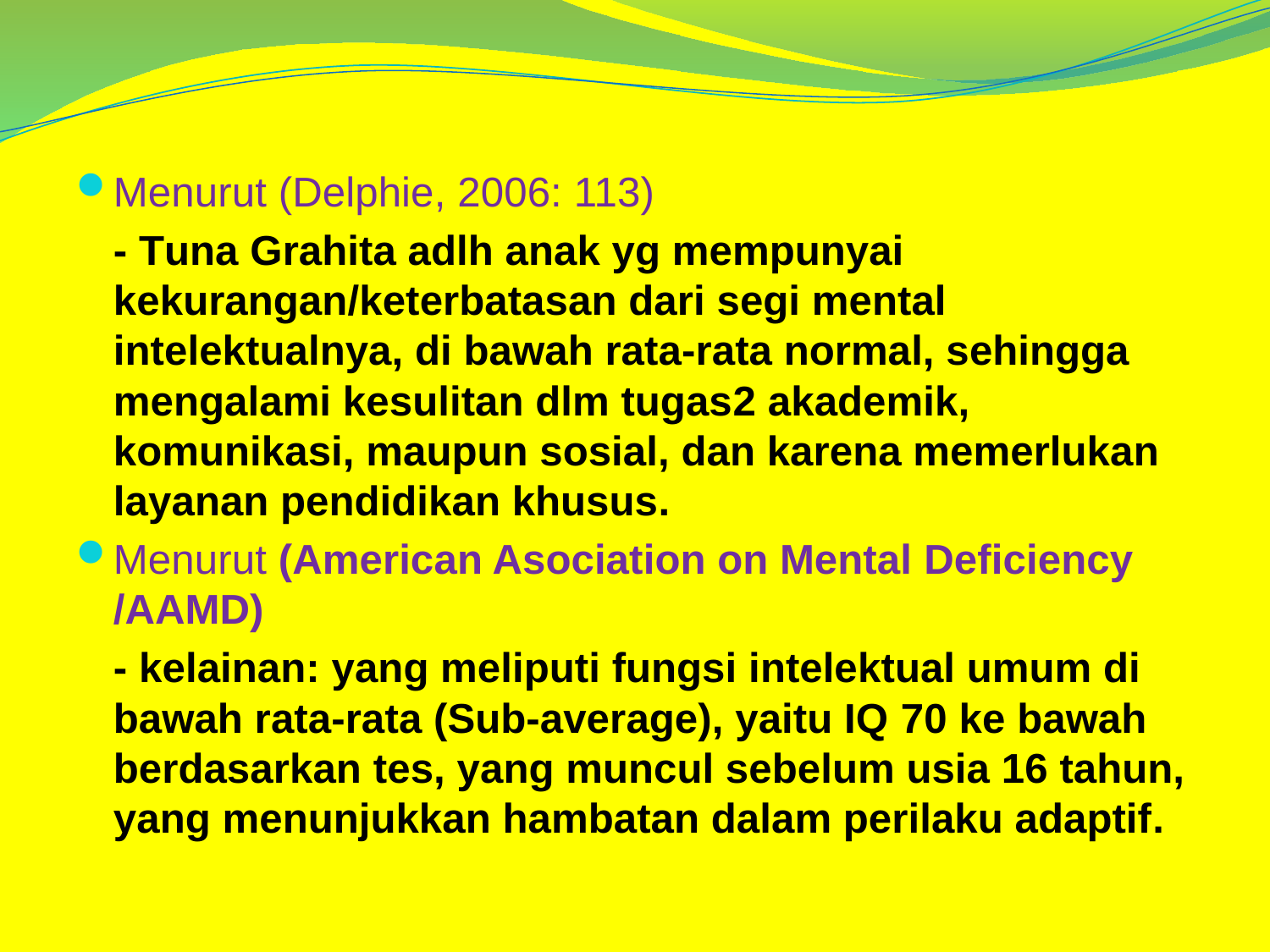

Menurut (Delphie, 2006: 113)
	- Tuna Grahita adlh anak yg mempunyai kekurangan/keterbatasan dari segi mental intelektualnya, di bawah rata-rata normal, sehingga mengalami kesulitan dlm tugas2 akademik, komunikasi, maupun sosial, dan karena memerlukan layanan pendidikan khusus.
Menurut (American Asociation on Mental Deficiency /AAMD)
	- kelainan: yang meliputi fungsi intelektual umum di bawah rata-rata (Sub-average), yaitu IQ 70 ke bawah berdasarkan tes, yang muncul sebelum usia 16 tahun, yang menunjukkan hambatan dalam perilaku adaptif.